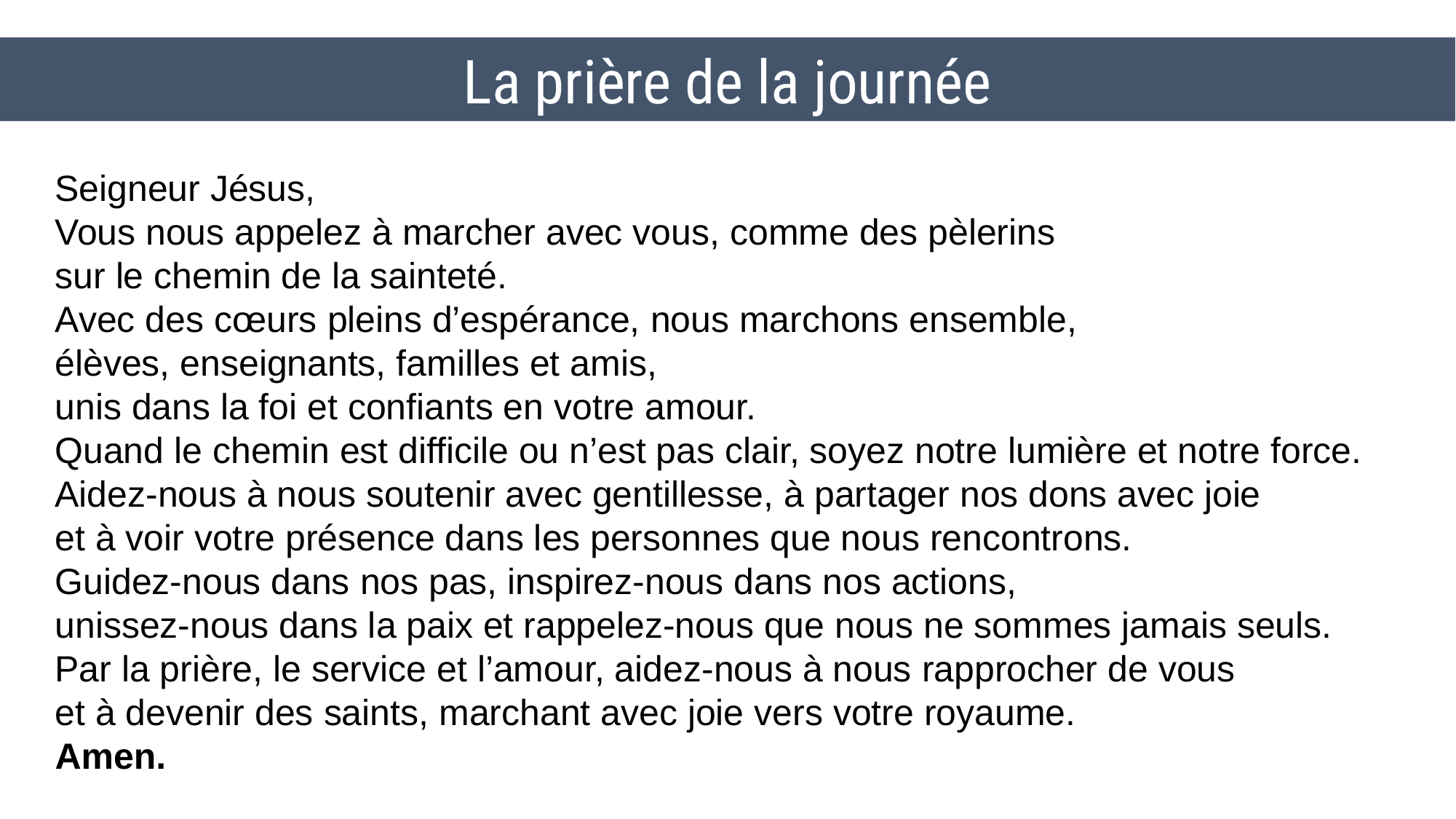

La prière de la journée
Seigneur Jésus,
Vous nous appelez à marcher avec vous, comme des pèlerins
sur le chemin de la sainteté.
Avec des cœurs pleins d’espérance, nous marchons ensemble,
élèves, enseignants, familles et amis,
unis dans la foi et confiants en votre amour.
Quand le chemin est difficile ou n’est pas clair, soyez notre lumière et notre force.
Aidez-nous à nous soutenir avec gentillesse, à partager nos dons avec joie
et à voir votre présence dans les personnes que nous rencontrons.
Guidez-nous dans nos pas, inspirez-nous dans nos actions,
unissez-nous dans la paix et rappelez-nous que nous ne sommes jamais seuls.
Par la prière, le service et l’amour, aidez-nous à nous rapprocher de vous
et à devenir des saints, marchant avec joie vers votre royaume.
Amen.